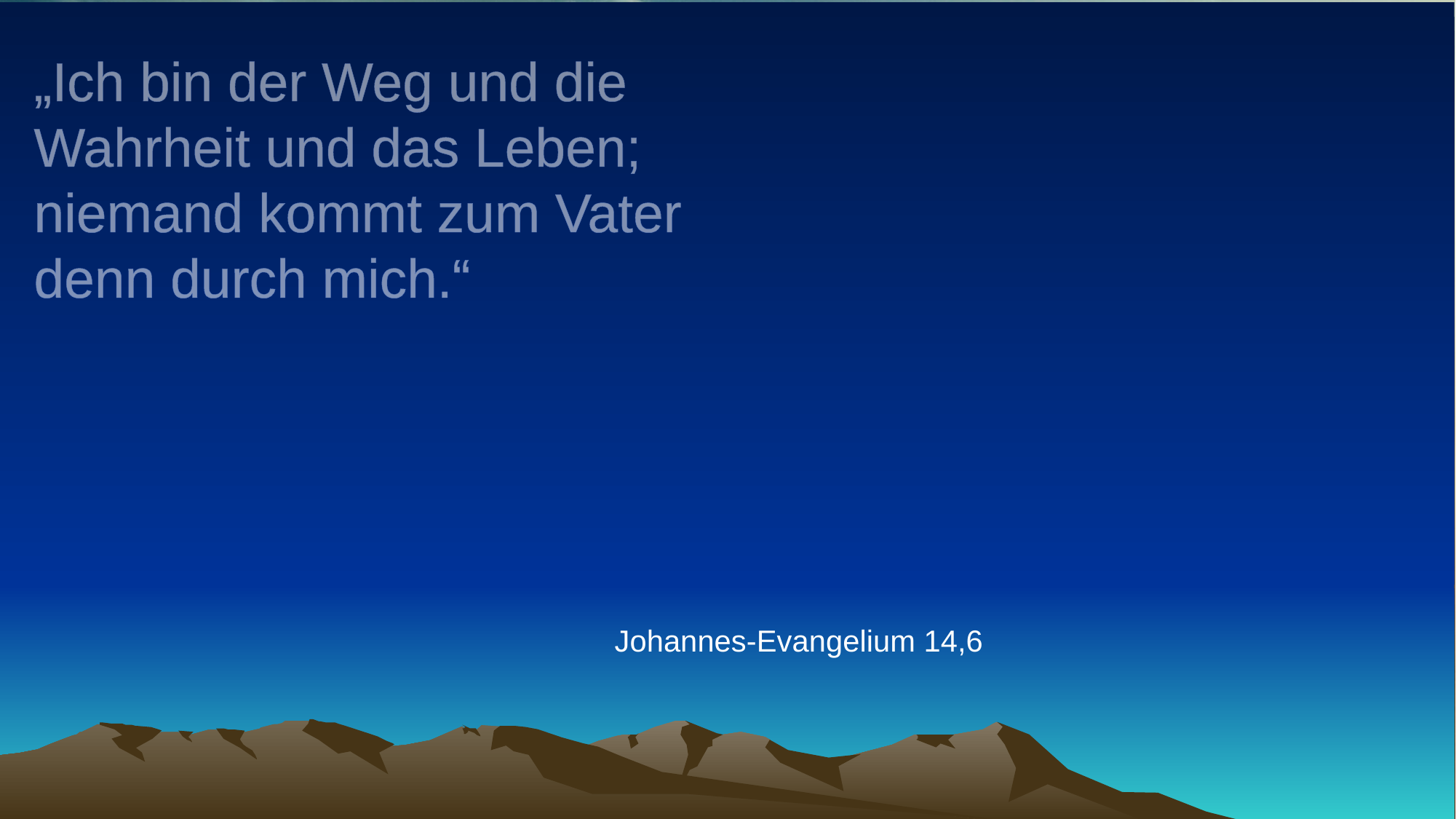

# „Ich bin der Weg und die Wahrheit und das Leben; niemand kommt zum Vater denn durch mich.“
Johannes-Evangelium 14,6